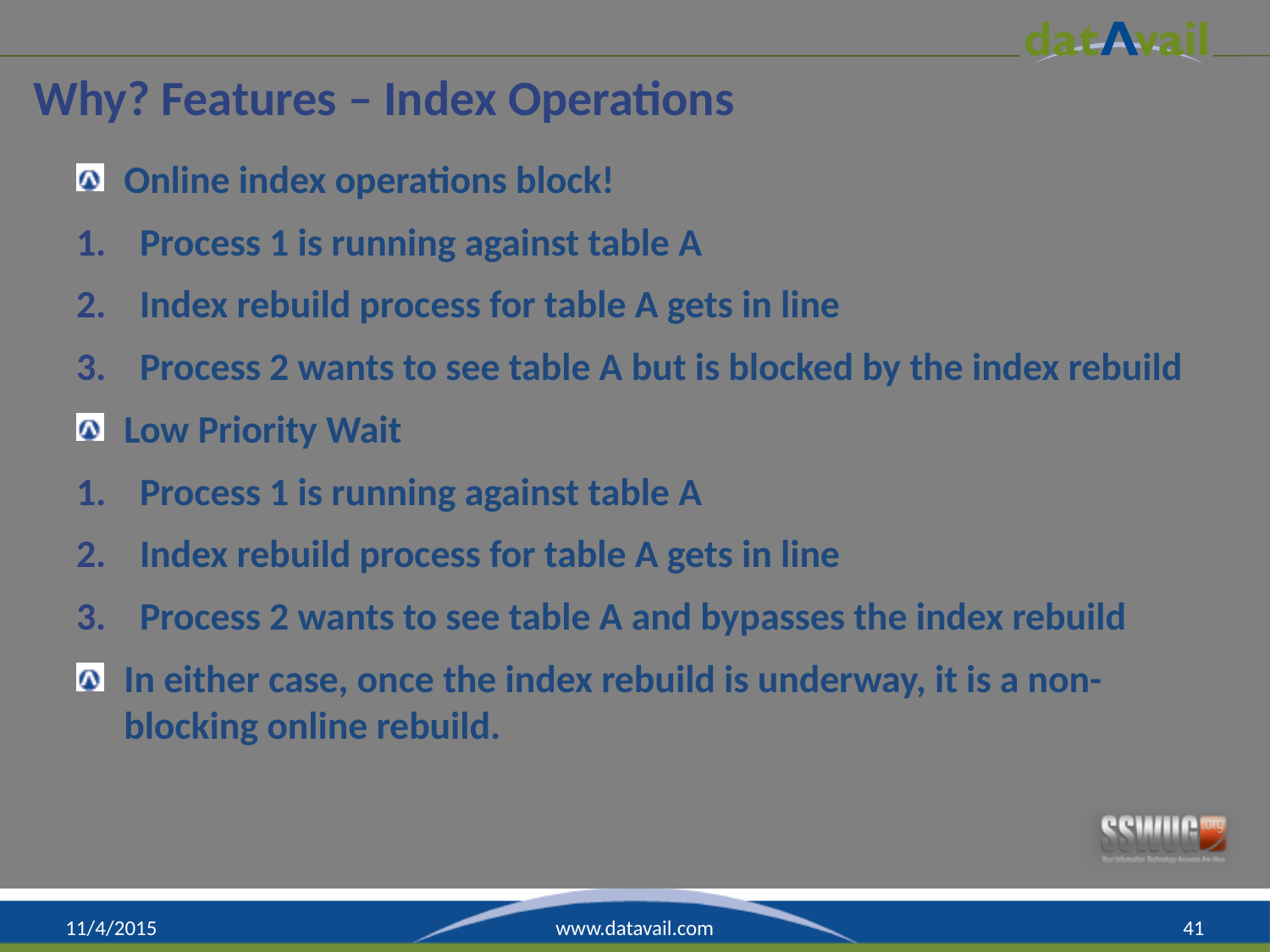

# Why? Features – Index Operations
Online index operations block!
Process 1 is running against table A
Index rebuild process for table A gets in line
Process 2 wants to see table A but is blocked by the index rebuild
Low Priority Wait
Process 1 is running against table A
Index rebuild process for table A gets in line
Process 2 wants to see table A and bypasses the index rebuild
In either case, once the index rebuild is underway, it is a non-blocking online rebuild.